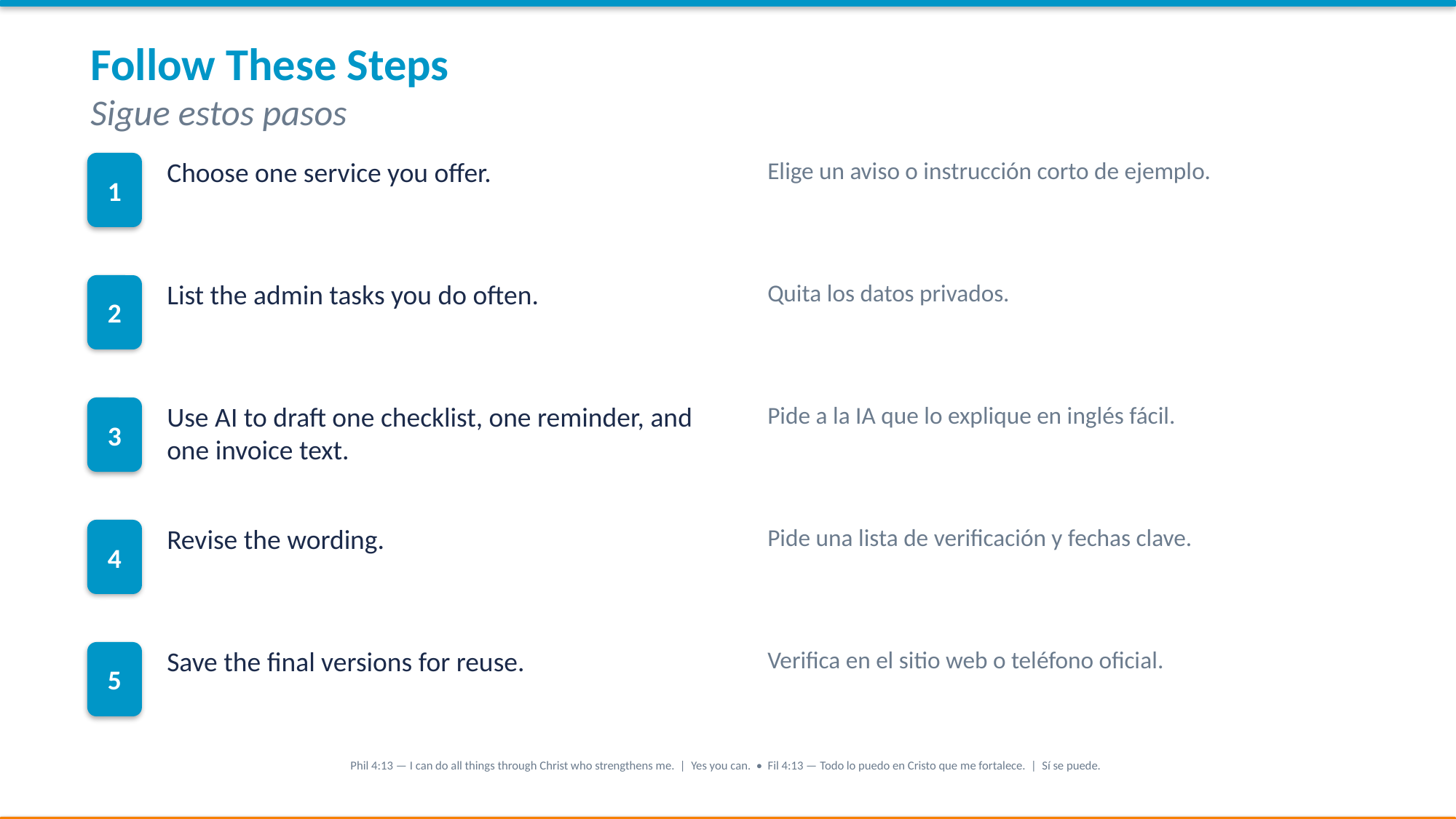

Follow These Steps
Sigue estos pasos
1
Choose one service you offer.
Elige un aviso o instrucción corto de ejemplo.
2
List the admin tasks you do often.
Quita los datos privados.
3
Use AI to draft one checklist, one reminder, and one invoice text.
Pide a la IA que lo explique en inglés fácil.
4
Revise the wording.
Pide una lista de verificación y fechas clave.
5
Save the final versions for reuse.
Verifica en el sitio web o teléfono oficial.
Phil 4:13 — I can do all things through Christ who strengthens me.  |  Yes you can.  •  Fil 4:13 — Todo lo puedo en Cristo que me fortalece.  |  Sí se puede.